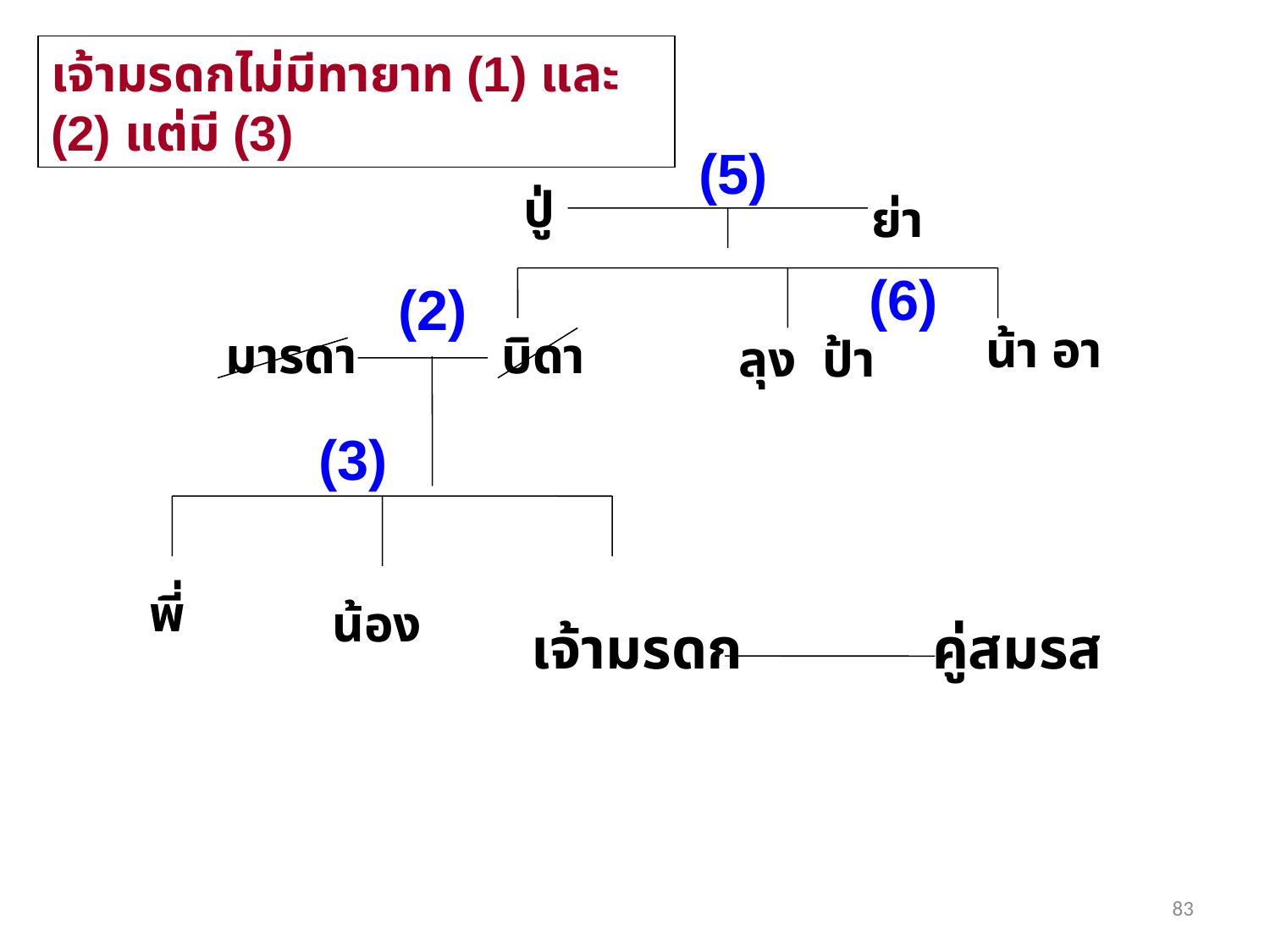

เจ้ามรดกไม่มีทายาท (1) และ (2) แต่มี (3)
(5)
ปู่
ย่า

(6)
(2)

น้า อา
มารดา
บิดา
ลุง  ป้า

(3)

พี่
น้อง
เจ้ามรดก
คู่สมรส

83